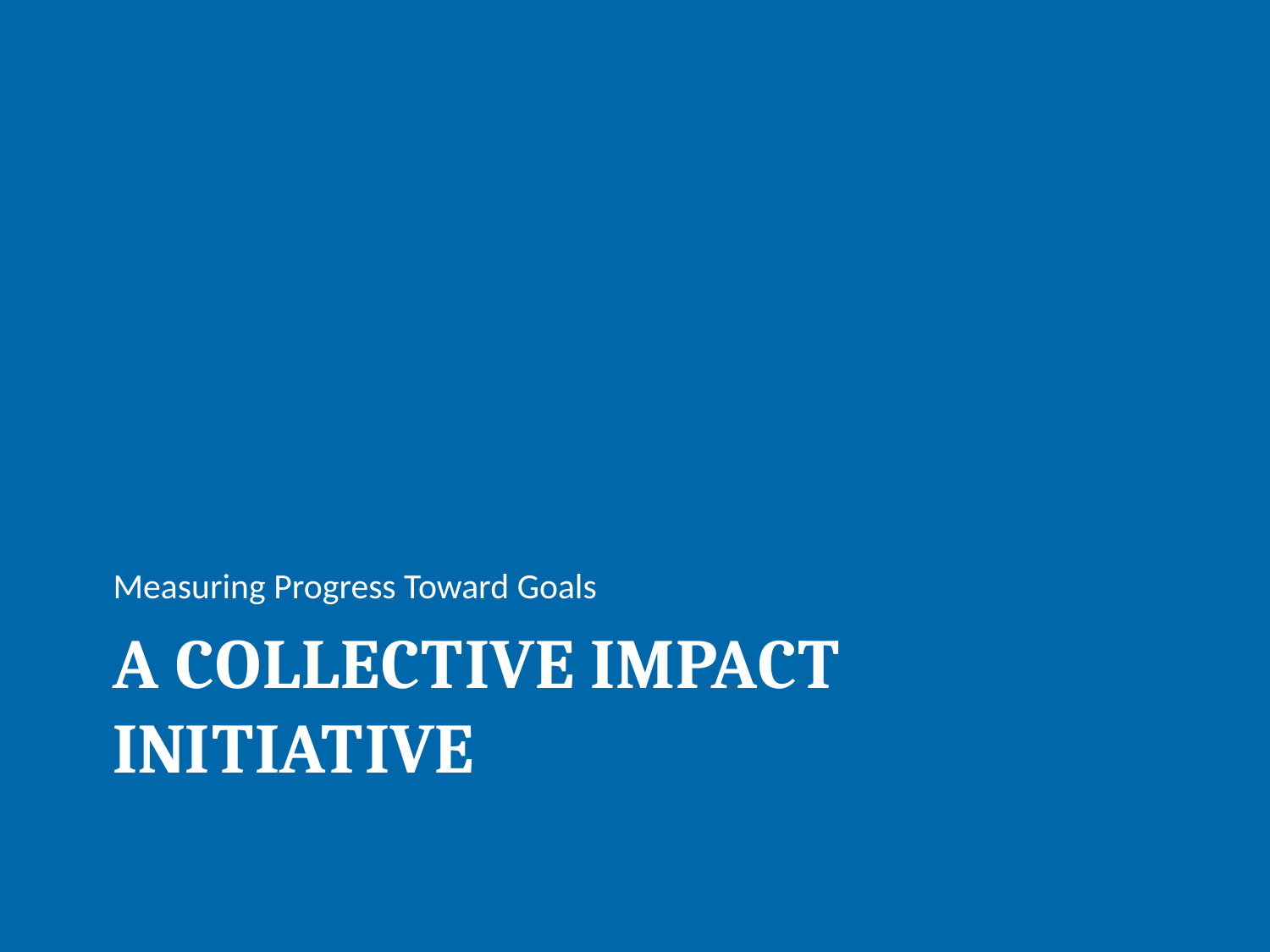

Measuring Progress Toward Goals
# A Collective impact initiative